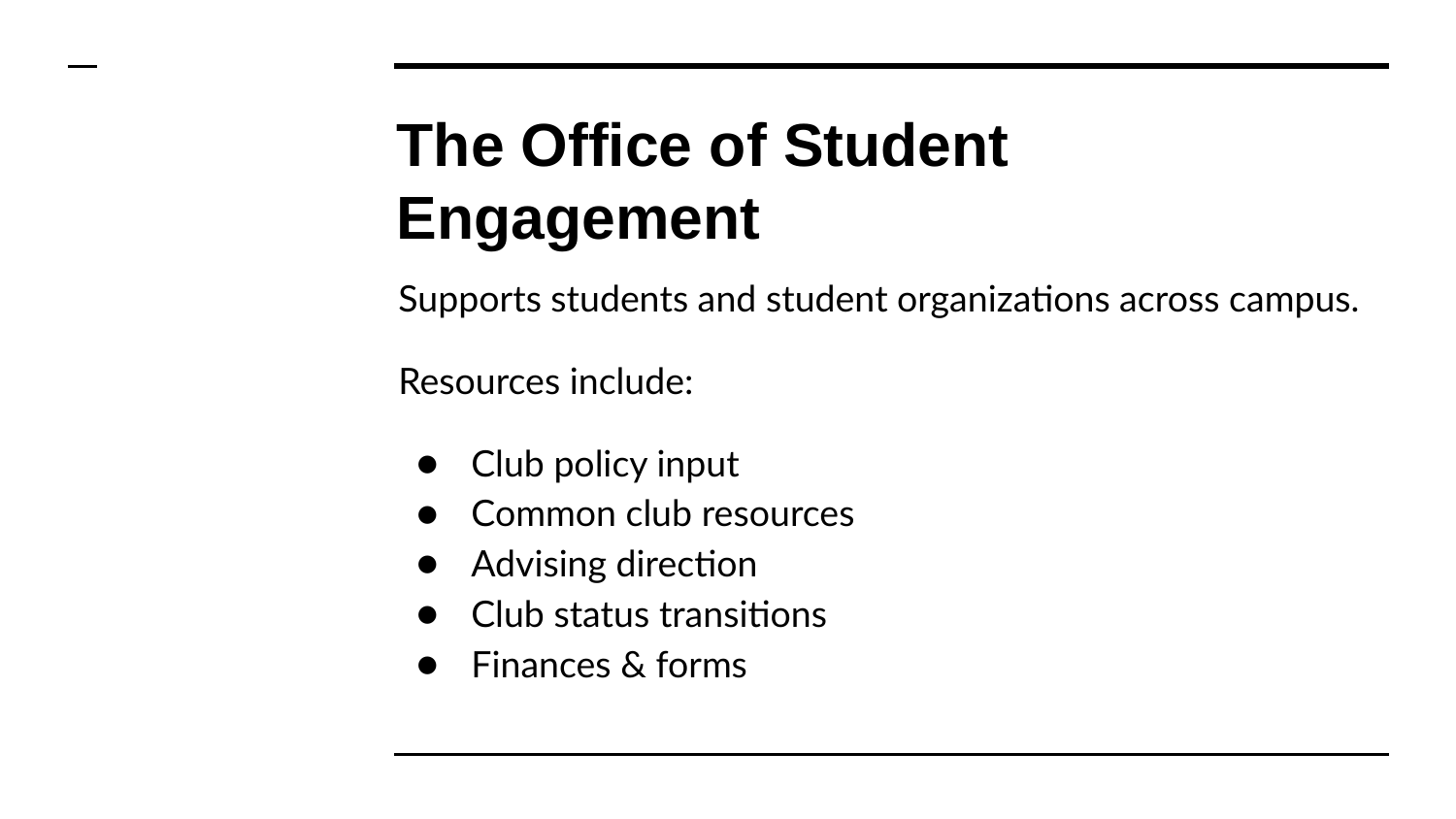

# The Office of Student Engagement
Supports students and student organizations across campus.
Resources include:
Club policy input
Common club resources
Advising direction
Club status transitions
Finances & forms